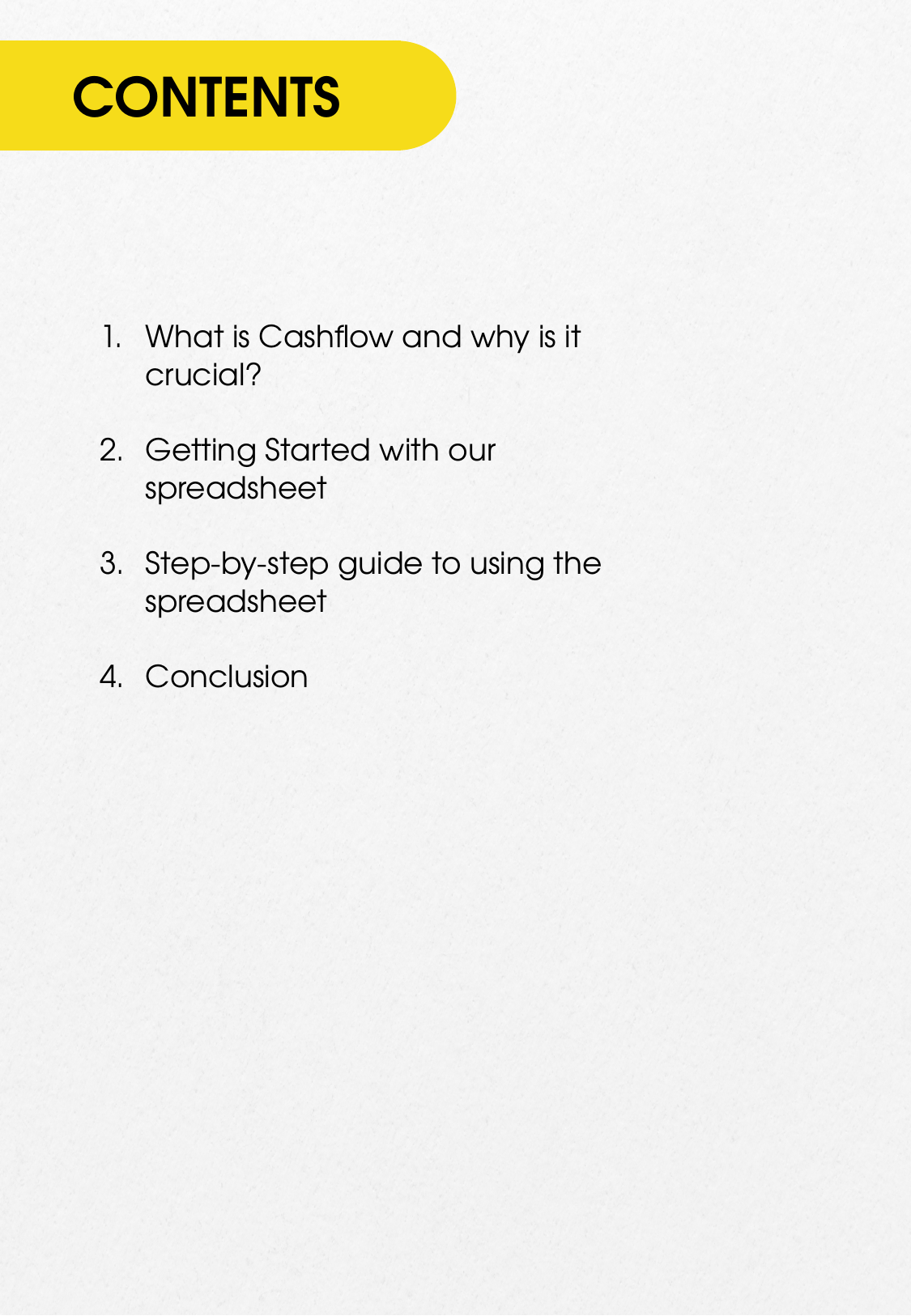

CONTENTS

What is Cashflow and why is it crucial?

Getting Started with our spreadsheet

Step-by-step guide to using the spreadsheet

Conclusion